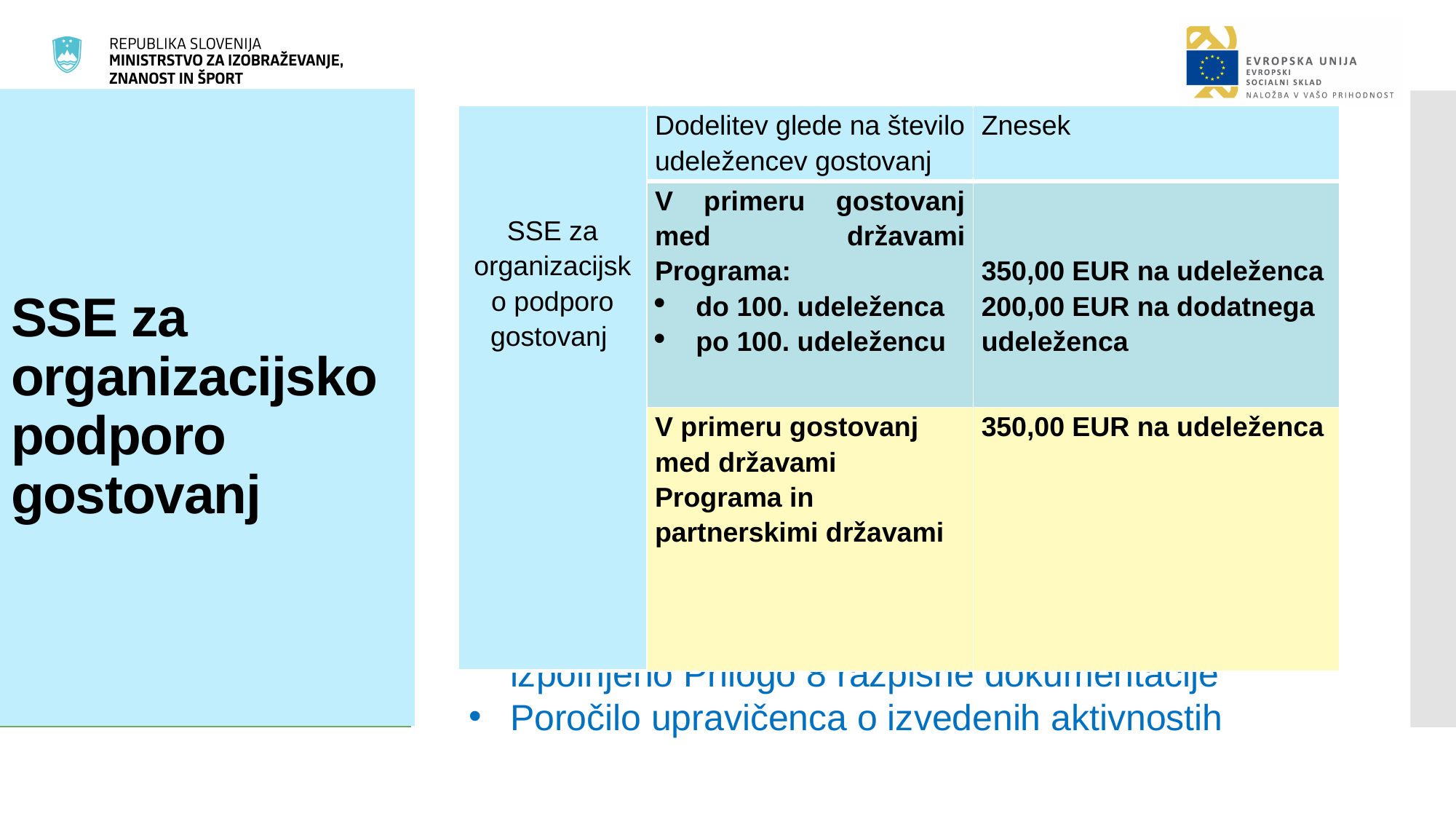

Za SSE za organizacijsko podporo gostovanj se upravičencu ob predložitvi ustreznih dokazil povrnejo stroški po naslednji lestvici:

# SSE za organizacijsko podporo gostovanj
| SSE za organizacijsko podporo gostovanj | Dodelitev glede na število udeležencev gostovanj | Znesek |
| --- | --- | --- |
|  | V primeru gostovanj med državami Programa: do 100. udeleženca po 100. udeležencu | 350,00 EUR na udeleženca 200,00 EUR na dodatnega udeleženca |
|  | V primeru gostovanj med državami Programa in partnerskimi državami | 350,00 EUR na udeleženca |

Dokazila
Upravičenec dokazuje dosežene rezultate v okviru SSE za organizacijsko podporo gostovanj z izpolnjeno Prilogo 8 razpisne dokumentacije
Poročilo upravičenca o izvedenih aktivnostih